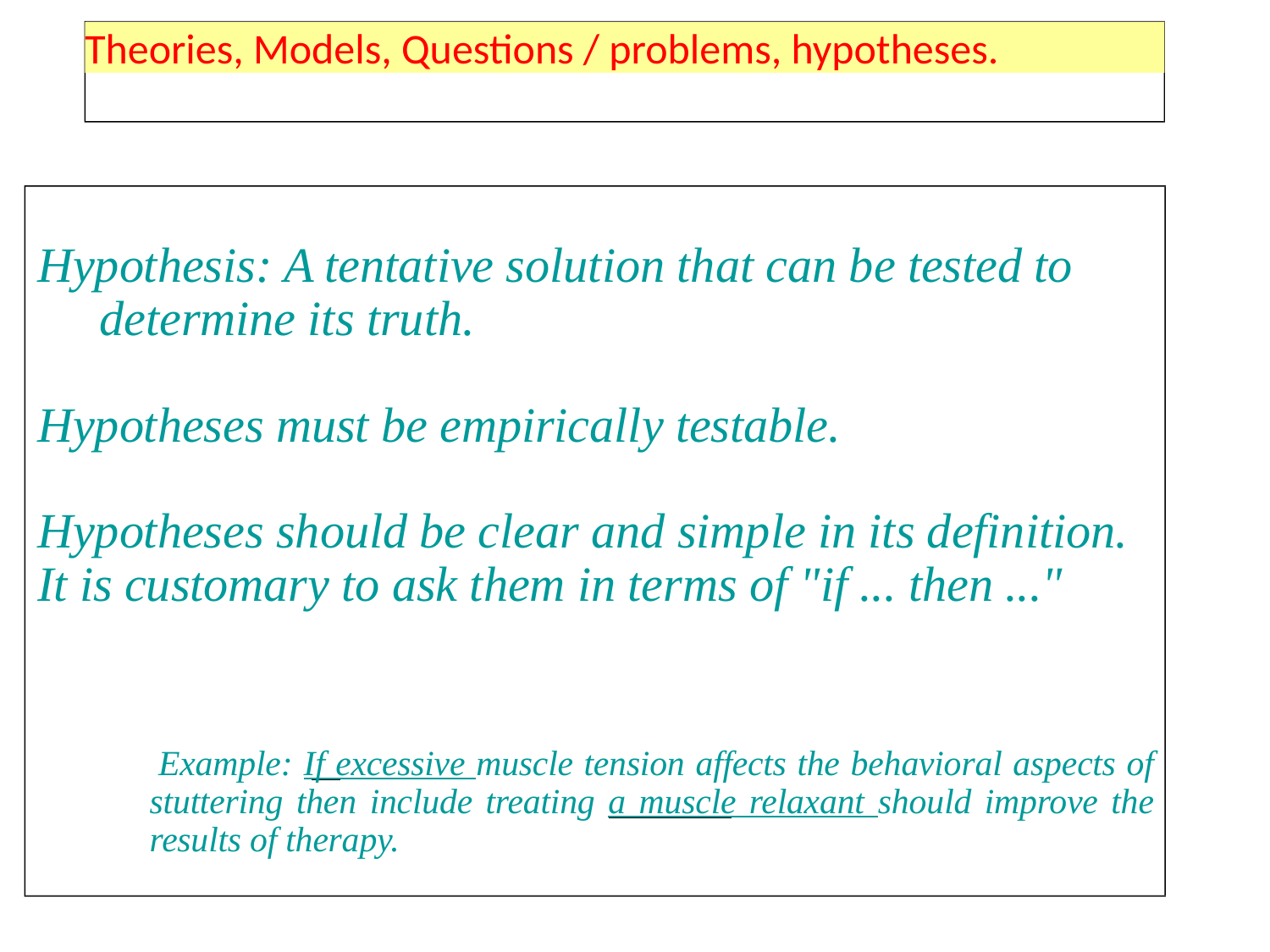

Theories, Models, Questions / problems, hypotheses.

Hypothesis: A tentative solution that can be tested to determine its truth.

Hypotheses must be empirically testable.

Hypotheses should be clear and simple in its definition.
It is customary to ask them in terms of "if ... then ..."
Example: If excessive muscle tension affects the behavioral aspects of stuttering then include treating a muscle relaxant should improve the results of therapy.